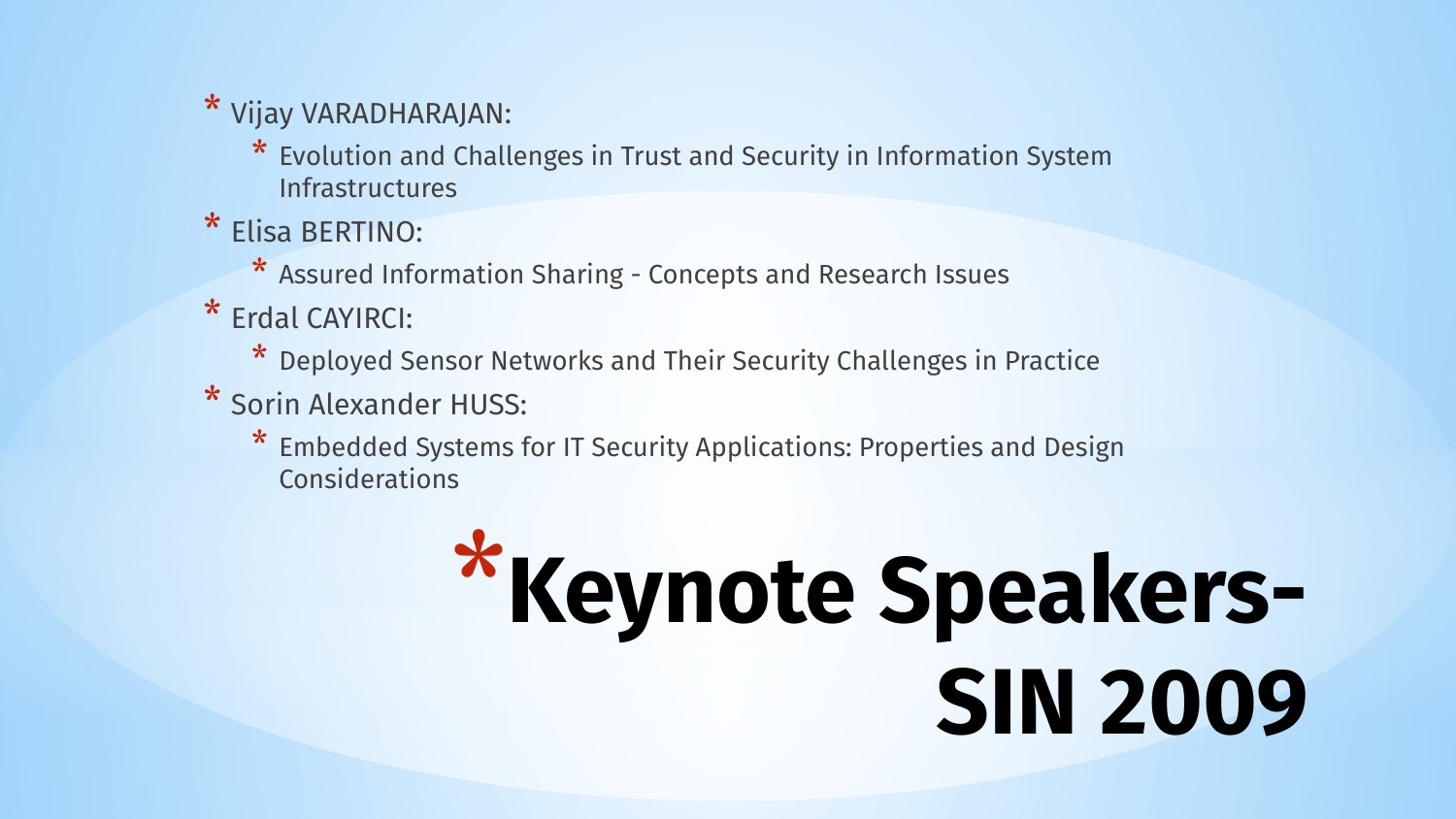

Vijay VARADHARAJAN:
Evolution and Challenges in Trust and Security in Information System Infrastructures
Elisa BERTINO:
Assured Information Sharing - Concepts and Research Issues
Erdal CAYIRCI:
Deployed Sensor Networks and Their Security Challenges in Practice
Sorin Alexander HUSS:
Embedded Systems for IT Security Applications: Properties and Design Considerations
# Keynote Speakers- SIN 2009